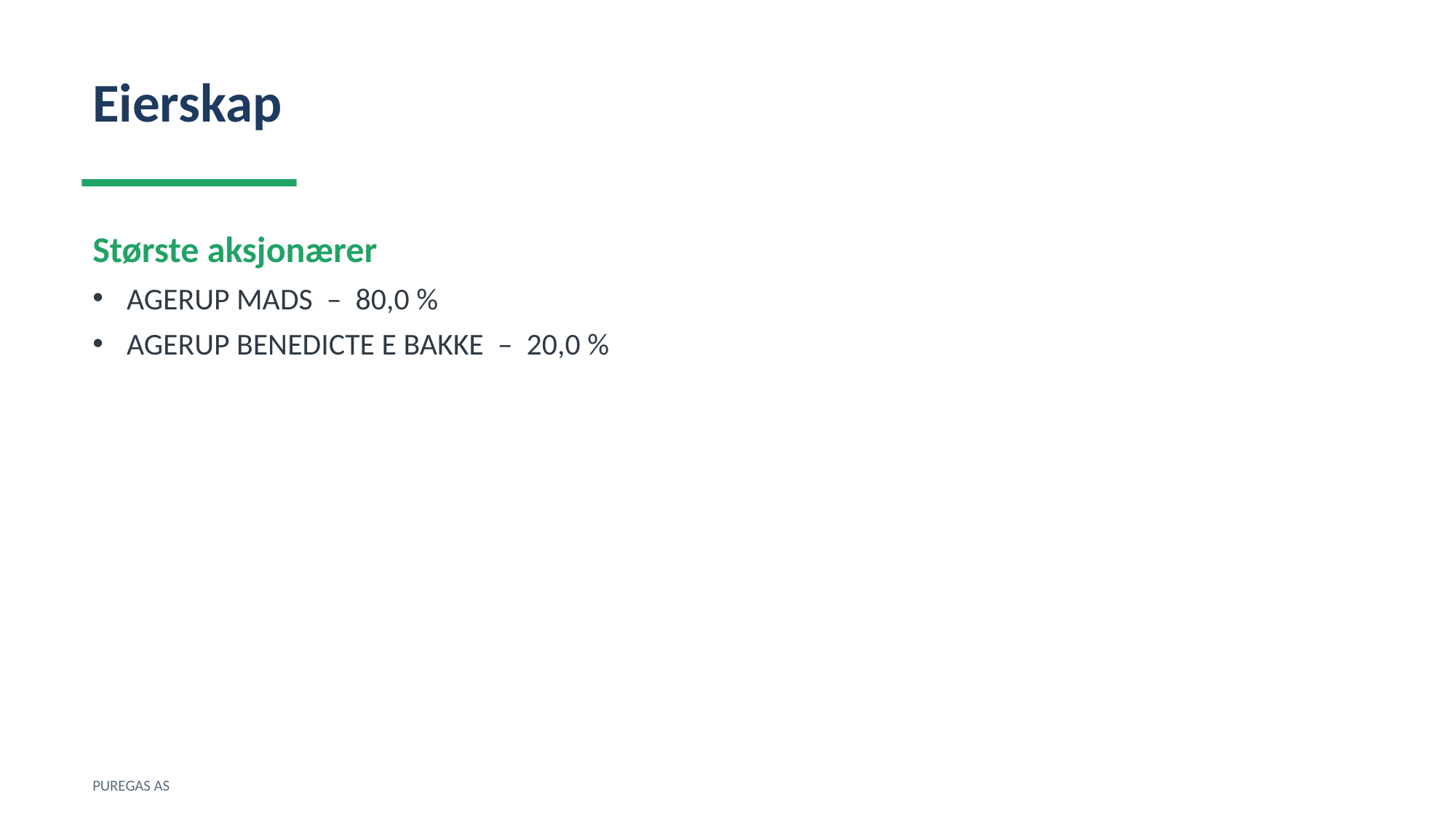

Eierskap

Største aksjonærer
AGERUP MADS  –  80,0 %
AGERUP BENEDICTE E BAKKE  –  20,0 %
PUREGAS AS